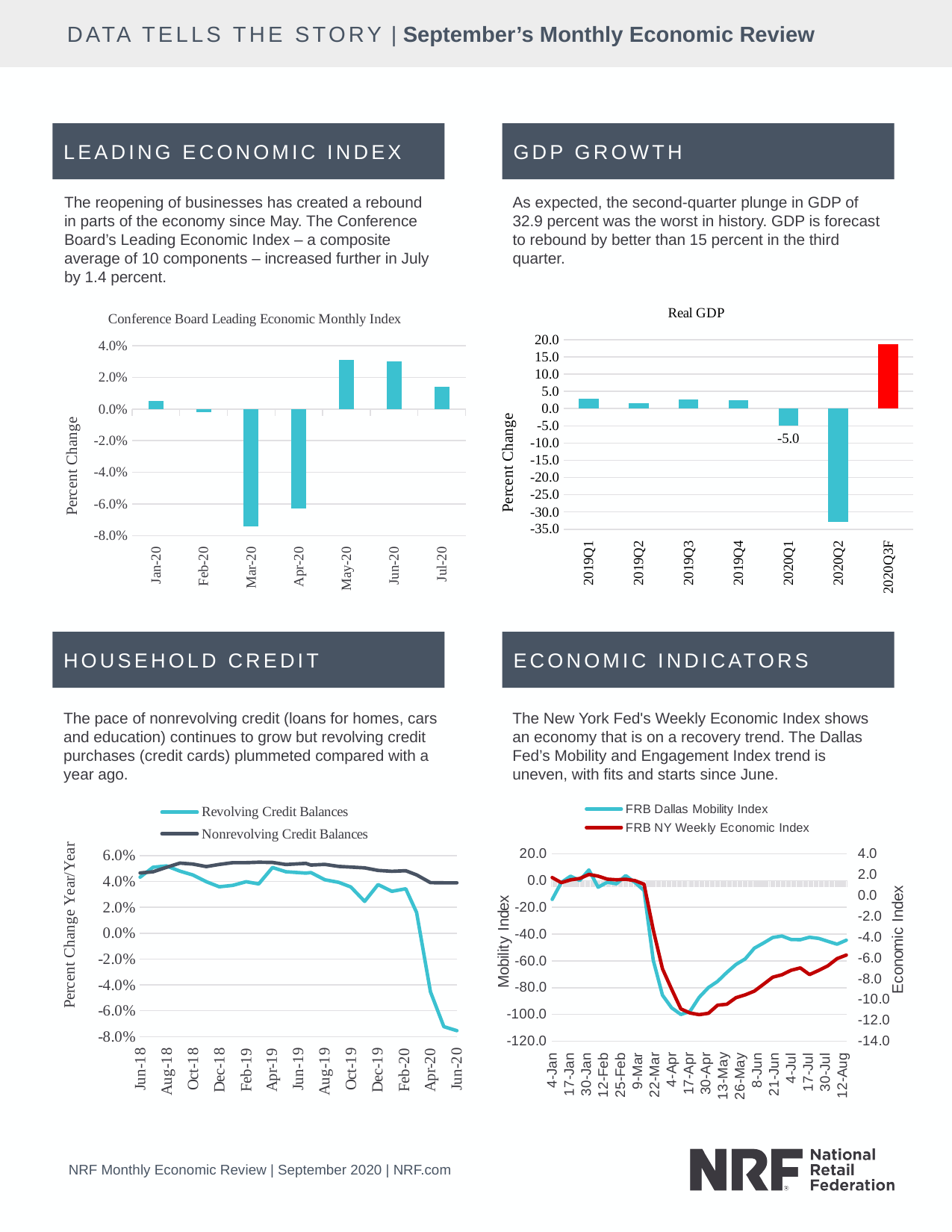

DATA TELLS THE STORY | September’s Monthly Economic Review
LEADING ECONOMIC INDEX
GDP GROWTH
The reopening of businesses has created a rebound in parts of the economy since May. The Conference Board’s Leading Economic Index – a composite average of 10 components – increased further in July by 1.4 percent.
As expected, the second-quarter plunge in GDP of 32.9 percent was the worst in history. GDP is forecast to rebound by better than 15 percent in the third quarter.

### Chart:

| Category | Real GDP  |
|---|---|
| 2019Q1 | 2.9 |
| 2019Q2 | 1.5 |
| 2019Q3 | 2.6 |
| 2019Q4 | 2.4 |
| 2020Q1 | -5.0 |
| 2020Q2 | -32.9 |
| 2020Q3F | 18.7 |

### Chart: Conference Board Leading Economic Monthly Index

| Category | Conference Board Leading Economic Index  |
|---|---|
| 43831 | 0.005 |
| 43863 | -0.00201 |
| 43893 | -0.074 |
| 43925 | -0.063 |
| 43956 | 0.031 |
| 43988 | 0.03 |
| 44013 | 0.014 |
HOUSEHOLD CREDIT
ECONOMIC INDICATORS
The pace of nonrevolving credit (loans for homes, cars and education) continues to grow but revolving credit purchases (credit cards) plummeted compared with a year ago.
The New York Fed's Weekly Economic Index shows an economy that is on a recovery trend. The Dallas Fed’s Mobility and Engagement Index trend is uneven, with fits and starts since June.

### Chart

| Category | Revolving Credit Balances | Nonrevolving Credit Balances |
|---|---|---|
| 43252 | 0.0432895 | 0.0465581 |
| 43282 | 0.0509912 | 0.0474545 |
| 43313 | 0.0519982 | 0.050914299999999996 |
| 43344 | 0.0479632 | 0.0541779 |
| 43374 | 0.0450216 | 0.0534505 |
| 43405 | 0.0397831 | 0.0515059 |
| 43435 | 0.0358586 | 0.053164699999999995 |
| 43466 | 0.0369661 | 0.0545126 |
| 43497 | 0.039800300000000004 | 0.054535 |
| 43526 | 0.0380978 | 0.0548822 |
| 43558 | 0.0507633 | 0.05469979999999999 |
| 43589 | 0.047492 | 0.053080600000000006 |
| 43635 | 0.0464283 | 0.0539952 |
| 43647 | 0.0468438 | 0.0526831 |
| 43679 | 0.04128180000000001 | 0.053179699999999996 |
| 43711 | 0.0393114 | 0.05161469999999999 |
| 43739 | 0.035727 | 0.051119700000000004 |
| 43771 | 0.0245743 | 0.0505112 |
| 43802 | 0.0375703 | 0.048512599999999996 |
| 43834 | 0.0323424 | 0.0478284 |
| 43866 | 0.0343428 | 0.04827480000000001 |
| 43891 | 0.015985799999999998 | 0.045071700000000006 |
| 43923 | -0.045353500000000005 | 0.0390698 |
| 43954 | -0.0723392 | 0.038924 |
| 43984 | -0.0754524 | 0.038927 |

### Chart

| Category | FRB Dallas Mobility Index | FRB NY Weekly Economic Index |
|---|---|---|
| 43834 | -14.0909097390539 | 1.71 |
| 43841 | -1.44098733666705 | 1.22 |
| 43848 | 3.19034381151328 | 1.49 |
| 43855 | 0.0228851957041381 | 1.62 |
| 43862 | 7.89240343538965 | 2.01 |
| 43869 | -5.02574903133687 | 1.85 |
| 43876 | -1.29558199768547 | 1.56 |
| 43883 | -2.46474253484808 | 1.5 |
| 43890 | 3.67196978060347 | 1.55 |
| 43897 | -1.42759465741121 | 1.42 |
| 43904 | -7.46949341468114 | 1.07 |
| 43911 | -59.5504223171749 | -3.31 |
| 43918 | -85.6022188137993 | -7.04 |
| 43925 | -95.081489082512 | -9.01 |
| 43932 | -100.0 | -10.9 |
| 43939 | -97.7235824738487 | -11.29 |
| 43946 | -87.1918628469201 | -11.45 |
| 43953 | -79.9422452336363 | -11.32 |
| 43960 | -75.3145415764944 | -10.54 |
| 43967 | -68.6760159856156 | -10.45 |
| 43974 | -62.6706402652773 | -9.82 |
| 43981 | -58.5499303594842 | -9.55 |
| 43988 | -50.4949268494193 | -9.19 |
| 43995 | -46.6850850651455 | -8.53 |
| 44002 | -42.541829341154 | -7.85 |
| 44009 | -41.4672616494402 | -7.62 |
| 44016 | -44.0490954330042 | -7.19 |
| 44023 | -44.1898002705734 | -6.96 |
| 44030 | -42.3518996474129 | -7.6 |
| 44037 | -43.2200384413473 | -7.2 |
| 44044 | -45.4368632297318 | -6.76 |
| 44051 | -47.5573610893574 | -6.07 |
| 44058 | -44.6159720961436 | -5.73 |